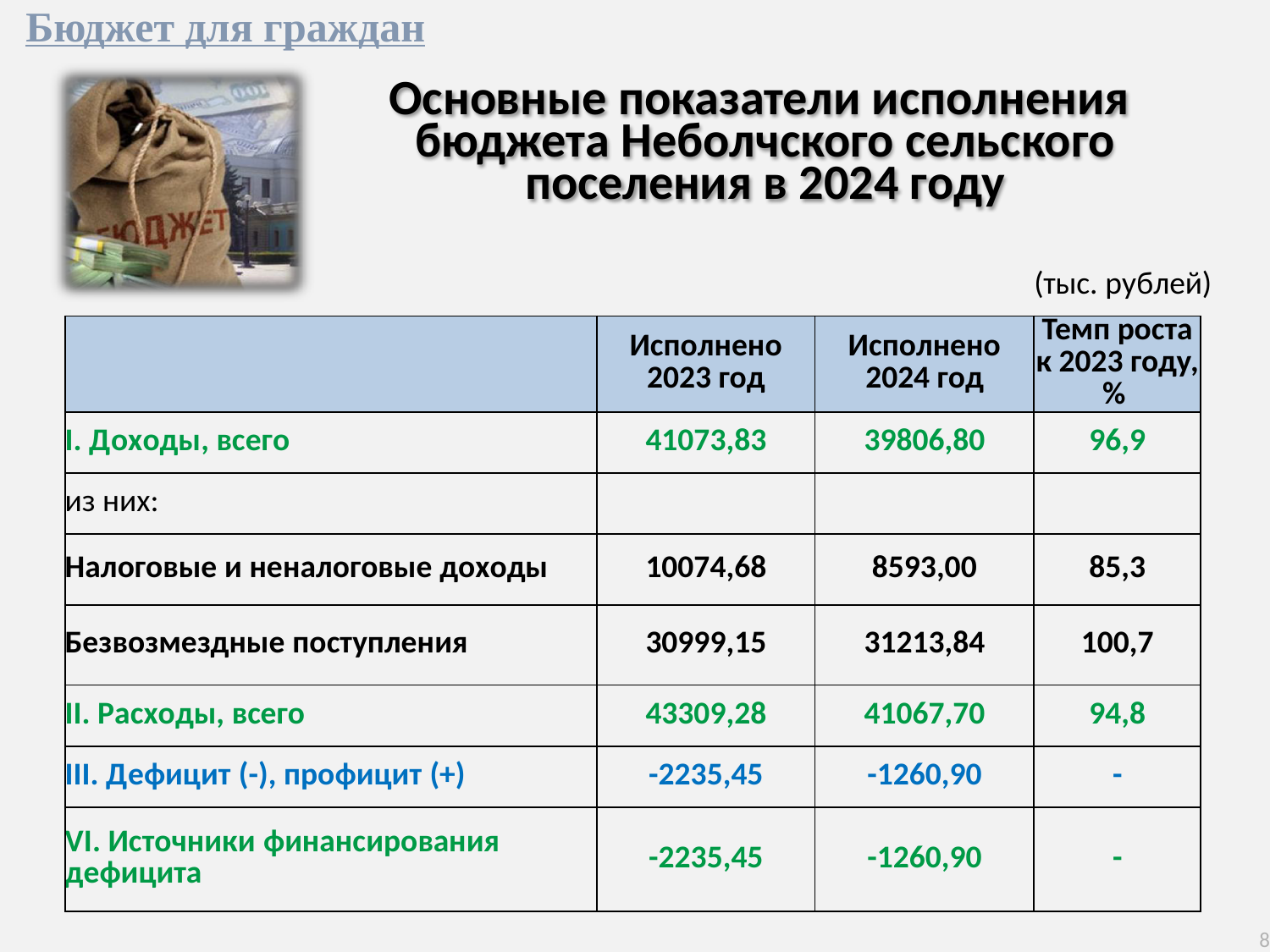

Бюджет для граждан

Основные показатели исполнения  бюджета Неболчского сельского поселения в 2024 году

(тыс. рублей)
|  | Исполнено 2023 год | Исполнено 2024 год | Темп роста к 2023 году, % |
| --- | --- | --- | --- |
| I. Доходы, всего | 41073,83 | 39806,80 | 96,9 |
| из них: |  |  |  |
| Налоговые и неналоговые доходы | 10074,68 | 8593,00 | 85,3 |
| Безвозмездные поступления | 30999,15 | 31213,84 | 100,7 |
| II. Расходы, всего | 43309,28 | 41067,70 | 94,8 |
| III. Дефицит (-), профицит (+) | -2235,45 | -1260,90 | - |
| VI. Источники финансирования дефицита | -2235,45 | -1260,90 | - |
8